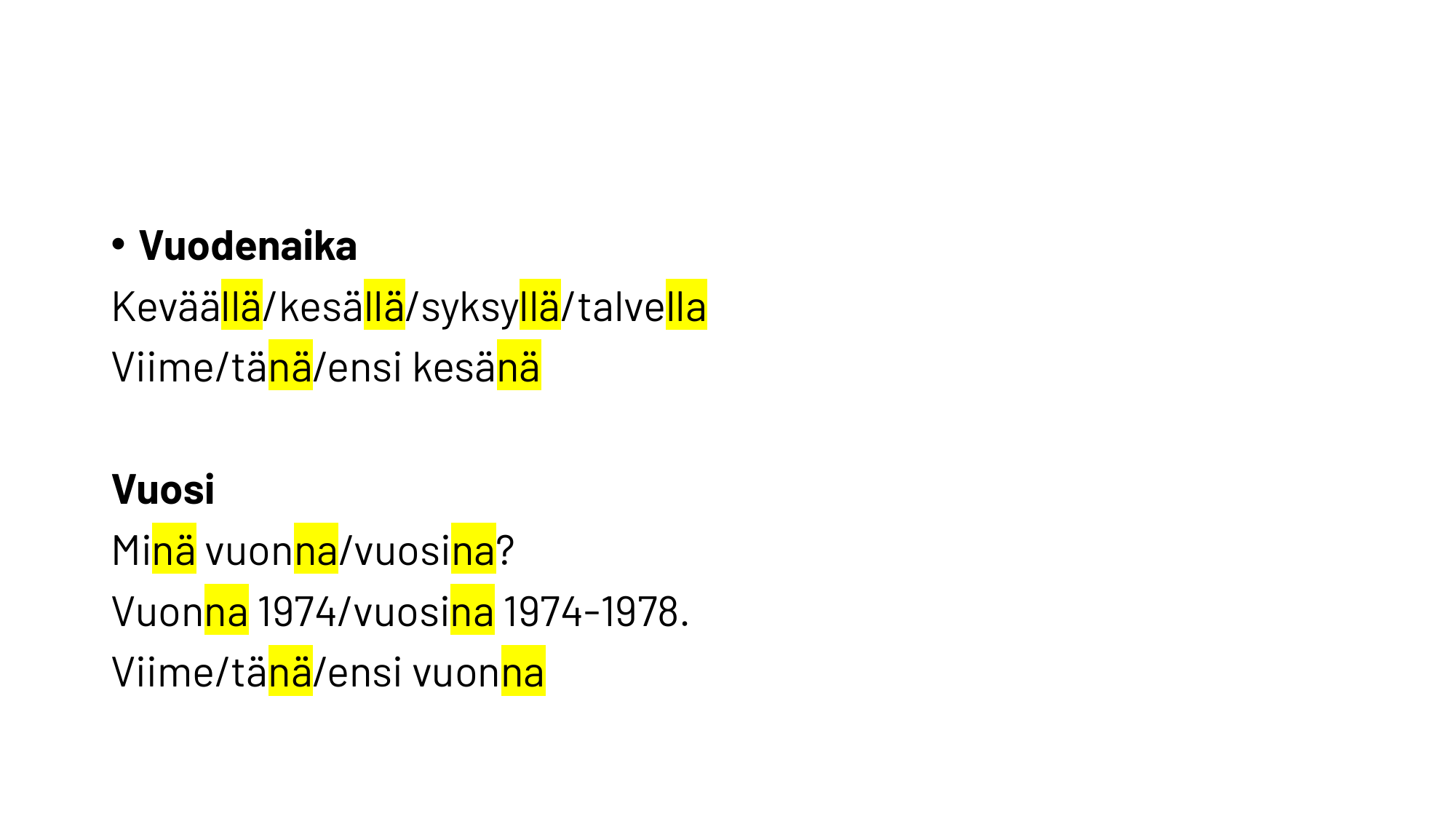

#
Vuodenaika
Keväällä/kesällä/syksyllä/talvella
Viime/tänä/ensi kesänä

Vuosi
Minä vuonna/vuosina?
Vuonna 1974/vuosina 1974-1978.
Viime/tänä/ensi vuonna